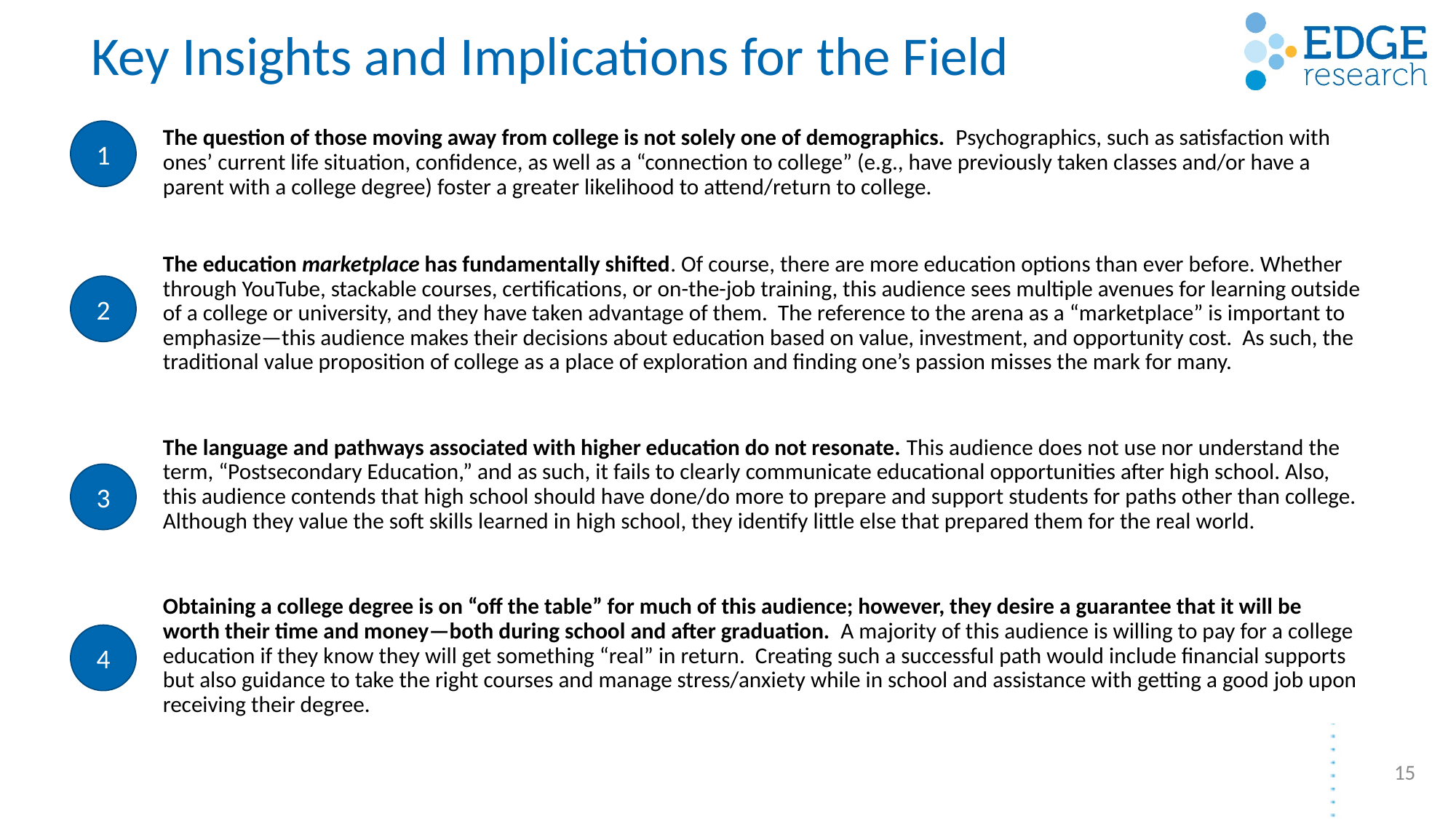

# Key Insights and Implications for the Field
The question of those moving away from college is not solely one of demographics.  Psychographics, such as satisfaction with ones’ current life situation, confidence, as well as a “connection to college” (e.g., have previously taken classes and/or have a parent with a college degree) foster a greater likelihood to attend/return to college.

The education marketplace has fundamentally shifted. Of course, there are more education options than ever before. Whether through YouTube, stackable courses, certifications, or on-the-job training, this audience sees multiple avenues for learning outside of a college or university, and they have taken advantage of them.  The reference to the arena as a “marketplace” is important to emphasize—this audience makes their decisions about education based on value, investment, and opportunity cost.  As such, the traditional value proposition of college as a place of exploration and finding one’s passion misses the mark for many.

The language and pathways associated with higher education do not resonate. This audience does not use nor understand the term, “Postsecondary Education,” and as such, it fails to clearly communicate educational opportunities after high school. Also, this audience contends that high school should have done/do more to prepare and support students for paths other than college.  Although they value the soft skills learned in high school, they identify little else that prepared them for the real world.

Obtaining a college degree is on “off the table” for much of this audience; however, they desire a guarantee that it will be worth their time and money—both during school and after graduation.  A majority of this audience is willing to pay for a college education if they know they will get something “real” in return.  Creating such a successful path would include financial supports but also guidance to take the right courses and manage stress/anxiety while in school and assistance with getting a good job upon receiving their degree.
1
2
3
4
15